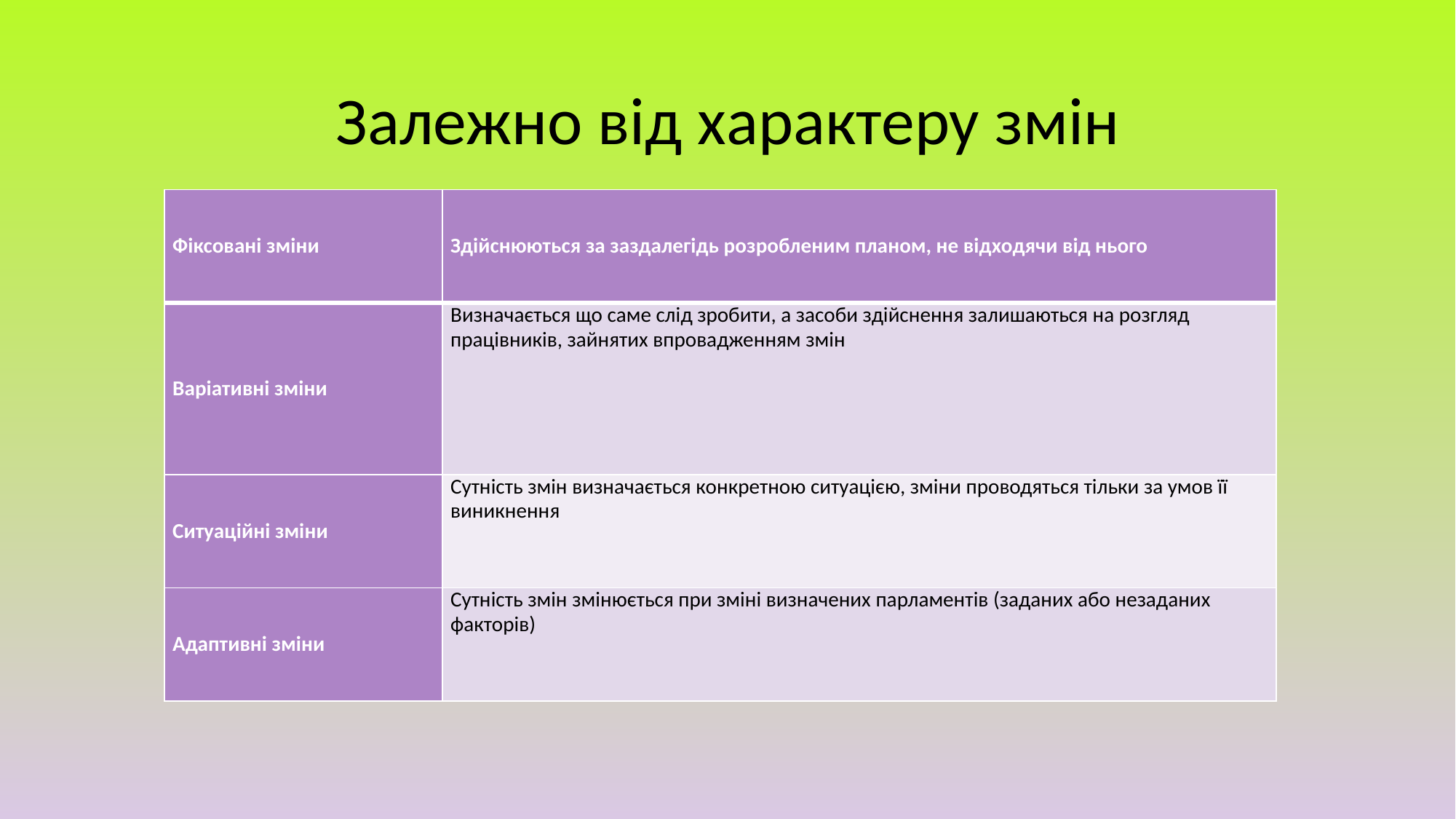

# Залежно від характеру змін
| Фіксовані зміни | Здійснюються за заздалегідь розробленим планом, не відходячи від нього |
| --- | --- |
| Варіативні зміни | Визначається що саме слід зробити, а засоби здійснення залишаються на розгляд працівників, зайнятих впровадженням змін |
| Ситуаційні зміни | Сутність змін визначається конкретною ситуацією, зміни проводяться тільки за умов її виникнення |
| Адаптивні зміни | Сутність змін змінюється при зміні визначених парламентів (заданих або незаданих факторів) |